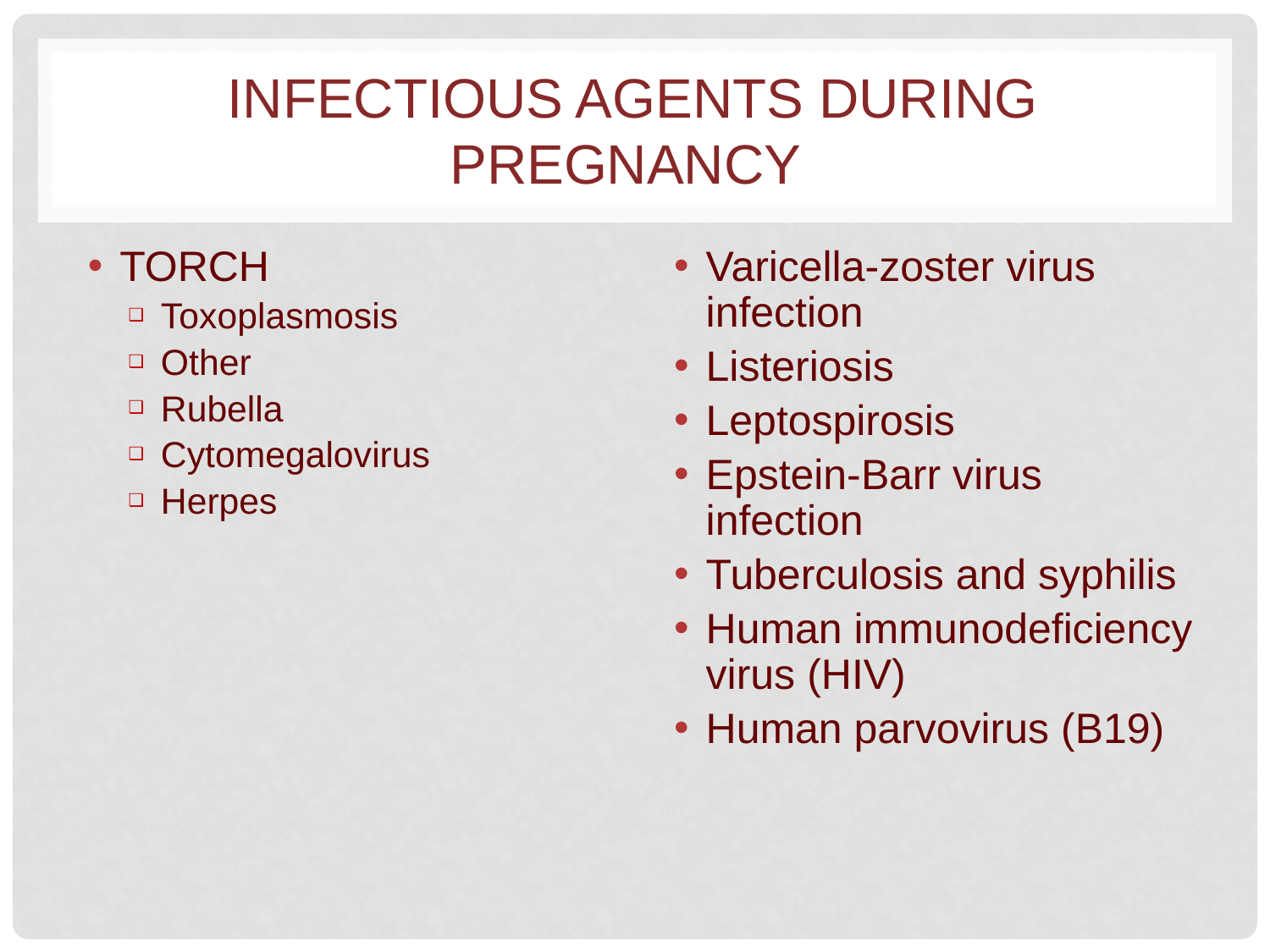

# INFECTIOUS AGENTS DURING PREGNANCY
TORCH
Toxoplasmosis
Other
Rubella
Cytomegalovirus
Herpes
Varicella-zoster virus infection
Listeriosis
Leptospirosis
Epstein-Barr virus infection
Tuberculosis and syphilis
Human immunodeficiency virus (HIV)
Human parvovirus (B19)